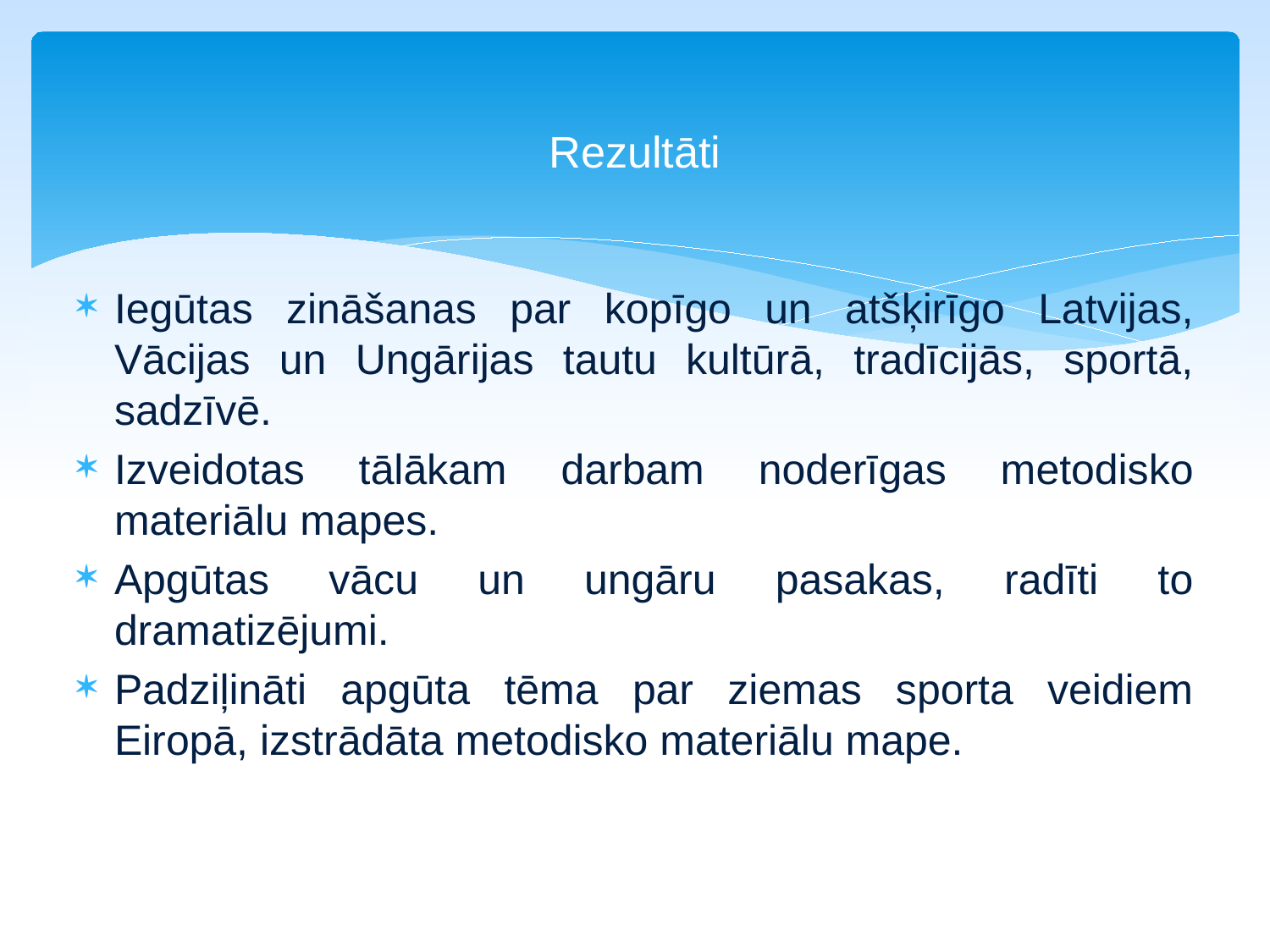

# Rezultāti
Iegūtas zināšanas par kopīgo un atšķirīgo Latvijas, Vācijas un Ungārijas tautu kultūrā, tradīcijās, sportā, sadzīvē.
Izveidotas tālākam darbam noderīgas metodisko materiālu mapes.
Apgūtas vācu un ungāru pasakas, radīti to dramatizējumi.
Padziļināti apgūta tēma par ziemas sporta veidiem Eiropā, izstrādāta metodisko materiālu mape.